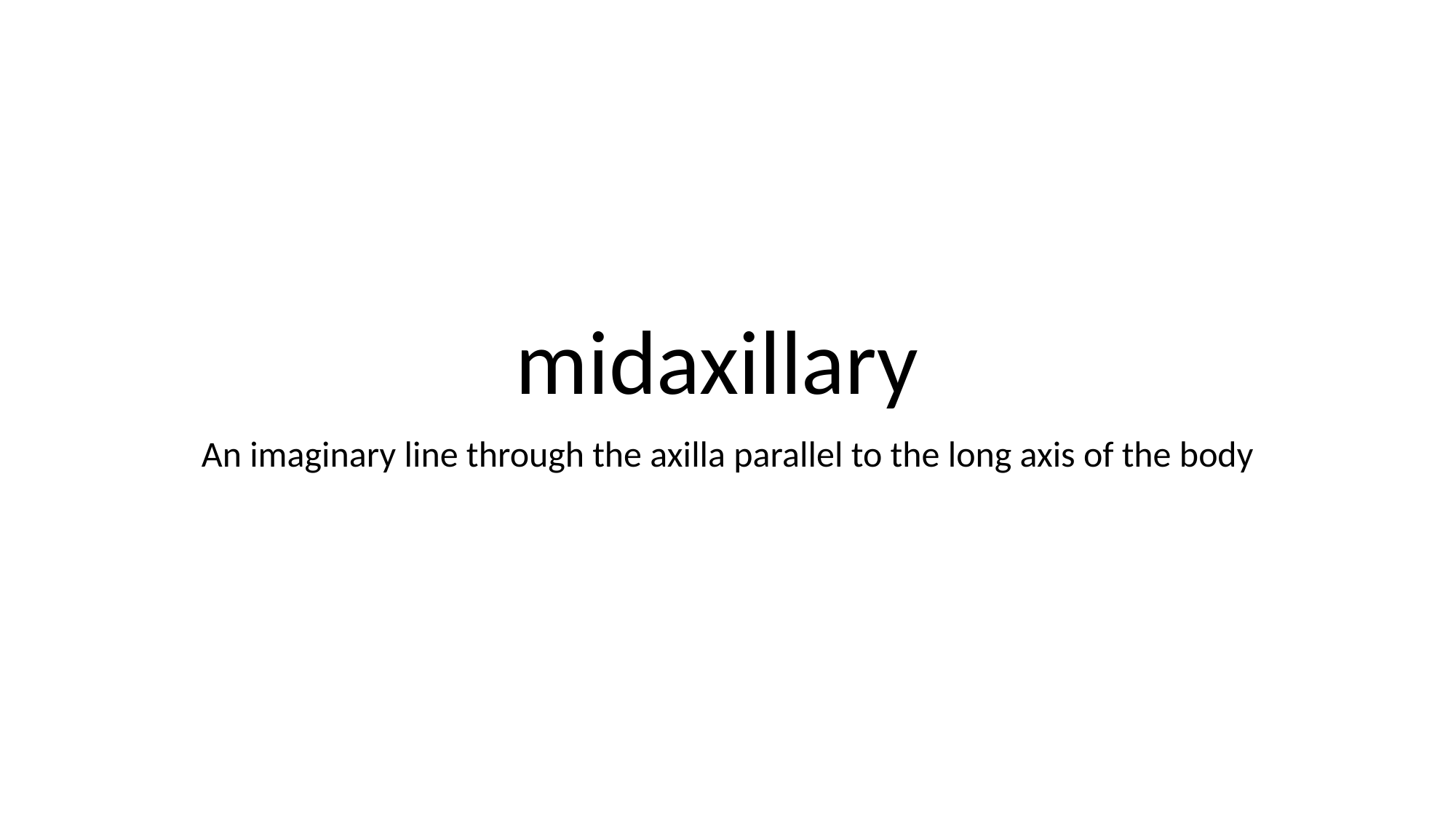

# midaxillary
An imaginary line through the axilla parallel to the long axis of the body